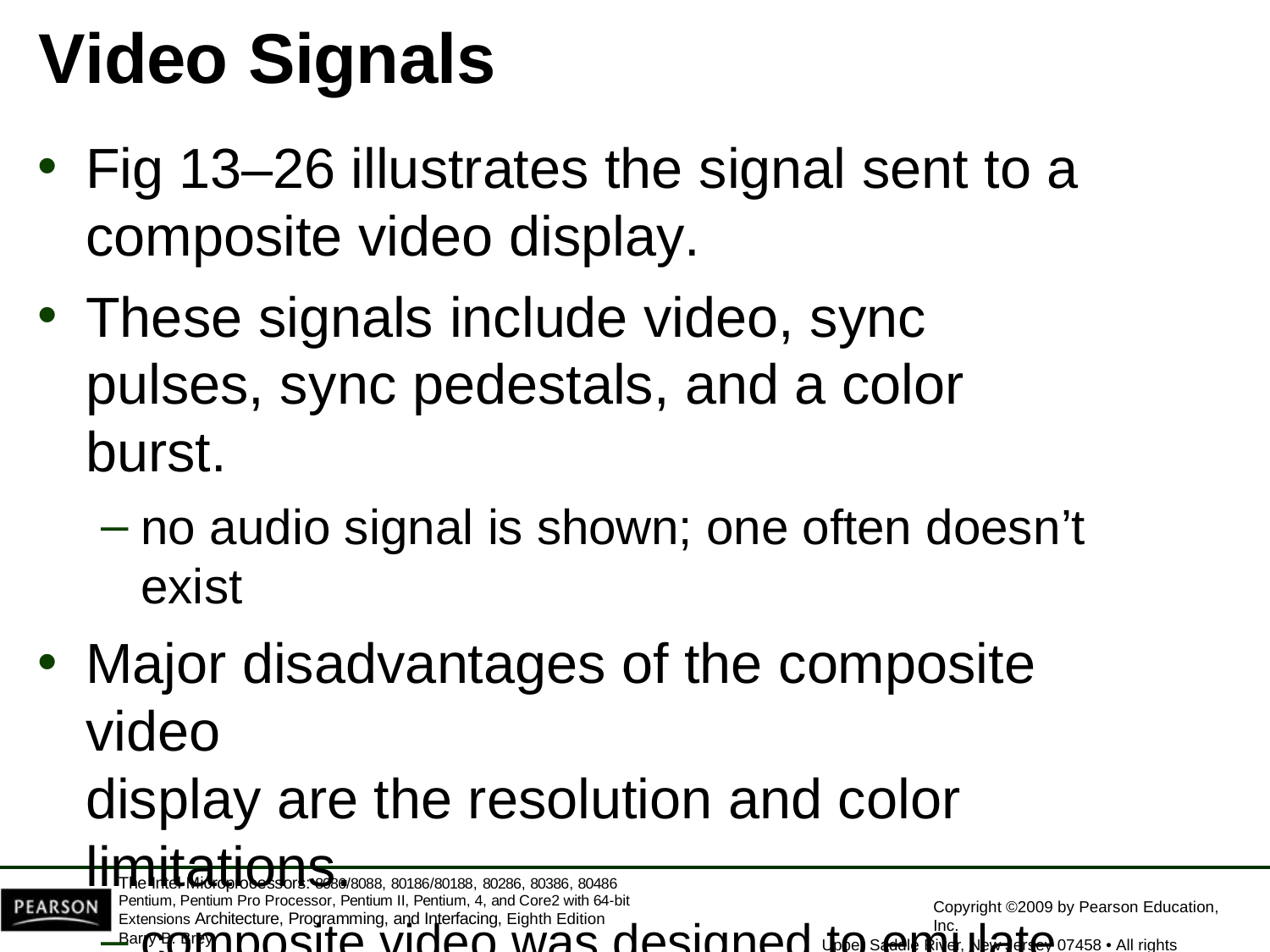

# Video Signals
Fig 13–26 illustrates the signal sent to a
composite video display.

These signals include video, sync pulses, sync pedestals, and a color burst.

no audio signal is shown; one often doesn’t exist

Major disadvantages of the composite video
display are the resolution and color limitations.

composite video was designed to emulate television video so a home television could function as a video monitor
The Intel Microprocessors: 8086/8088, 80186/80188, 80286, 80386, 80486 Pentium, Pentium Pro Processor, Pentium II, Pentium, 4, and Core2 with 64-bit Extensions Architecture, Programming, and Interfacing, Eighth Edition
Barry B. Brey

Copyright ©2009 by Pearson Education, Inc.
Upper Saddle River, New Jersey 07458 • All rights reserved.